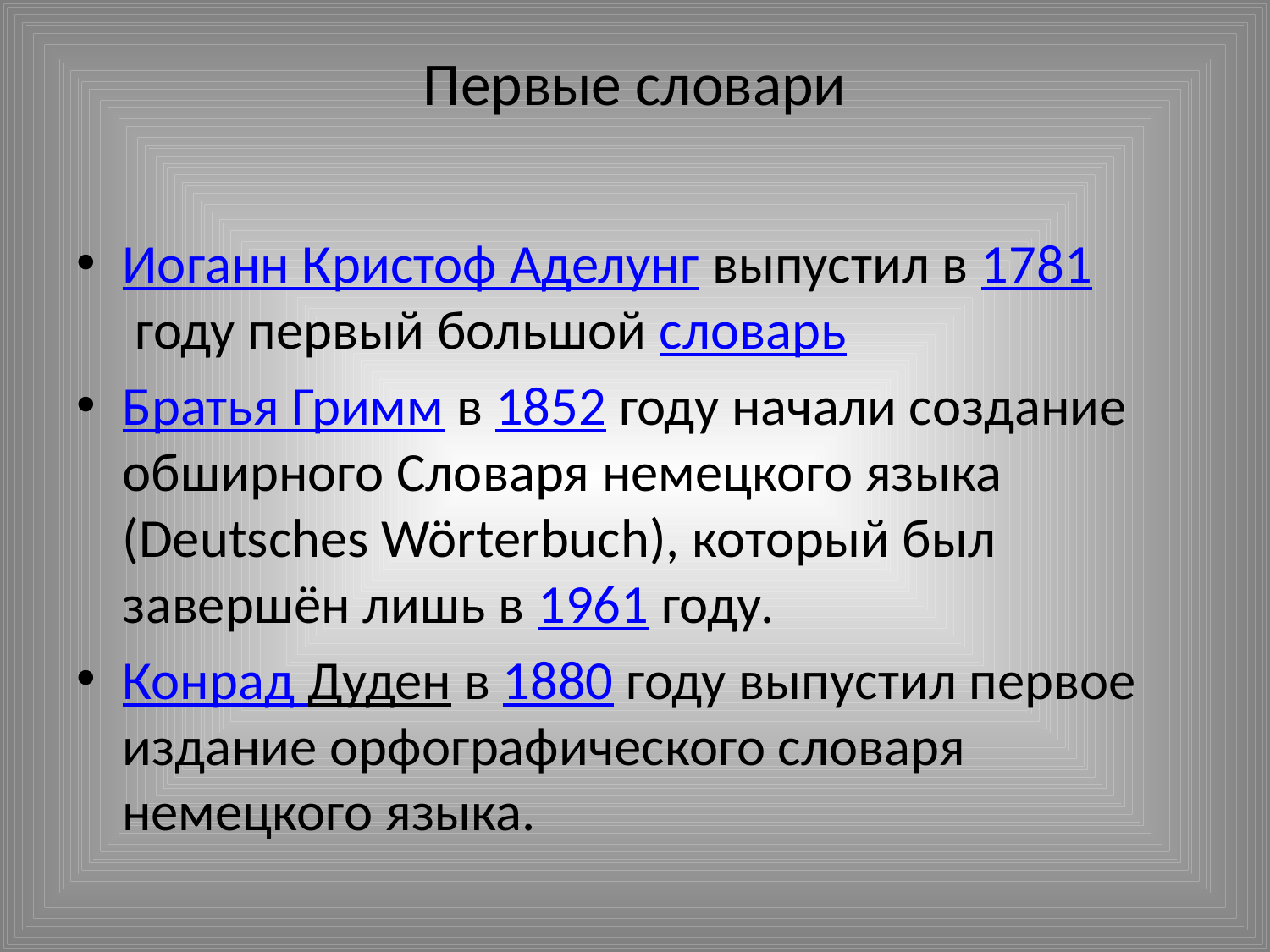

# Первые словари
Иоганн Кристоф Аделунг выпустил в 1781 году первый большой словарь
Братья Гримм в 1852 году начали создание обширного Словаря немецкого языка (Deutsches Wörterbuch), который был завершён лишь в 1961 году.
Конрад Дуден в 1880 году выпустил первое издание орфографического словаря немецкого языка.